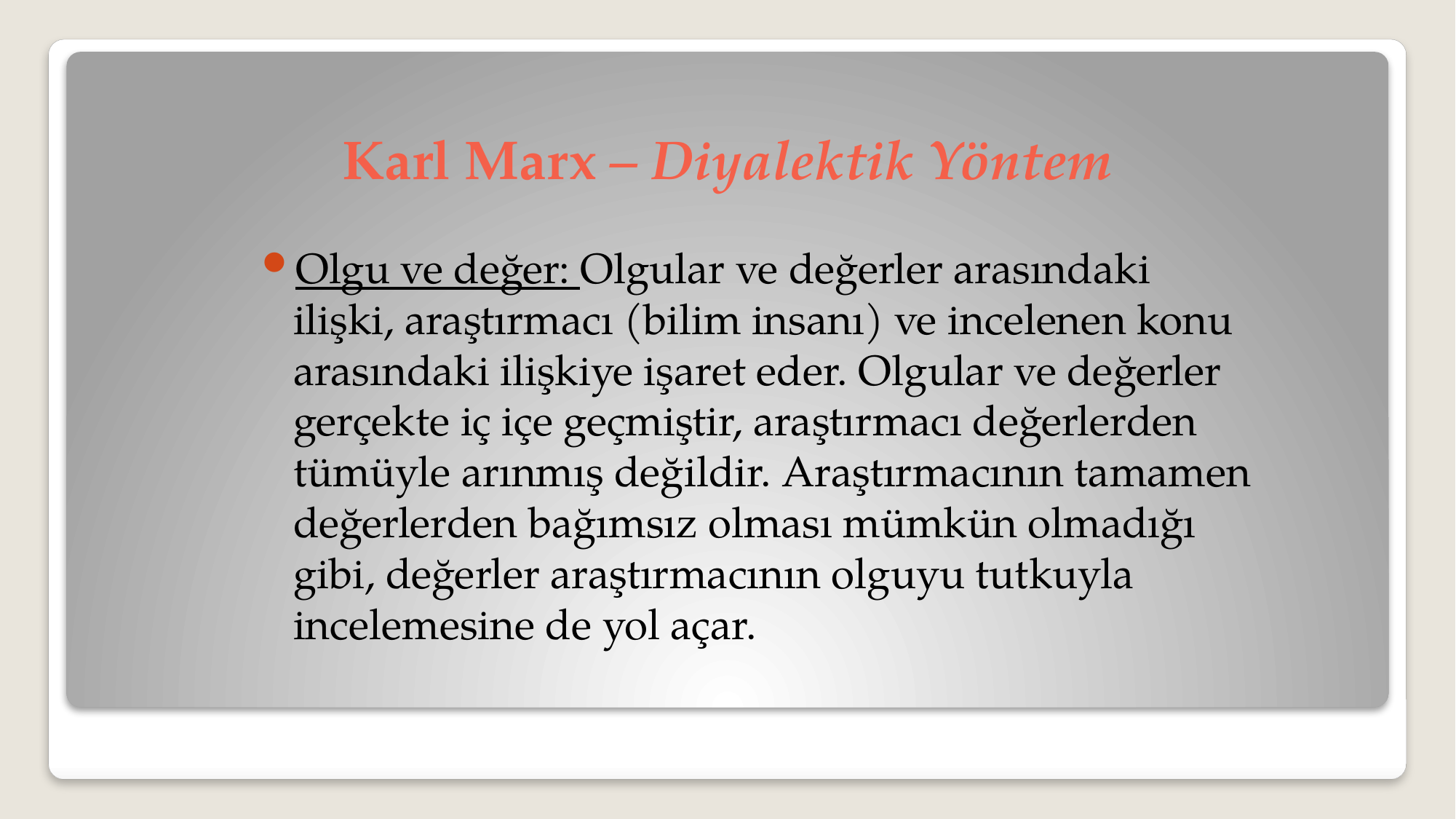

# Karl Marx – Diyalektik Yöntem
Olgu ve değer: Olgular ve değerler arasındaki ilişki, araştırmacı (bilim insanı) ve incelenen konu arasındaki ilişkiye işaret eder. Olgular ve değerler gerçekte iç içe geçmiştir, araştırmacı değerlerden tümüyle arınmış değildir. Araştırmacının tamamen değerlerden bağımsız olması mümkün olmadığı gibi, değerler araştırmacının olguyu tutkuyla incelemesine de yol açar.